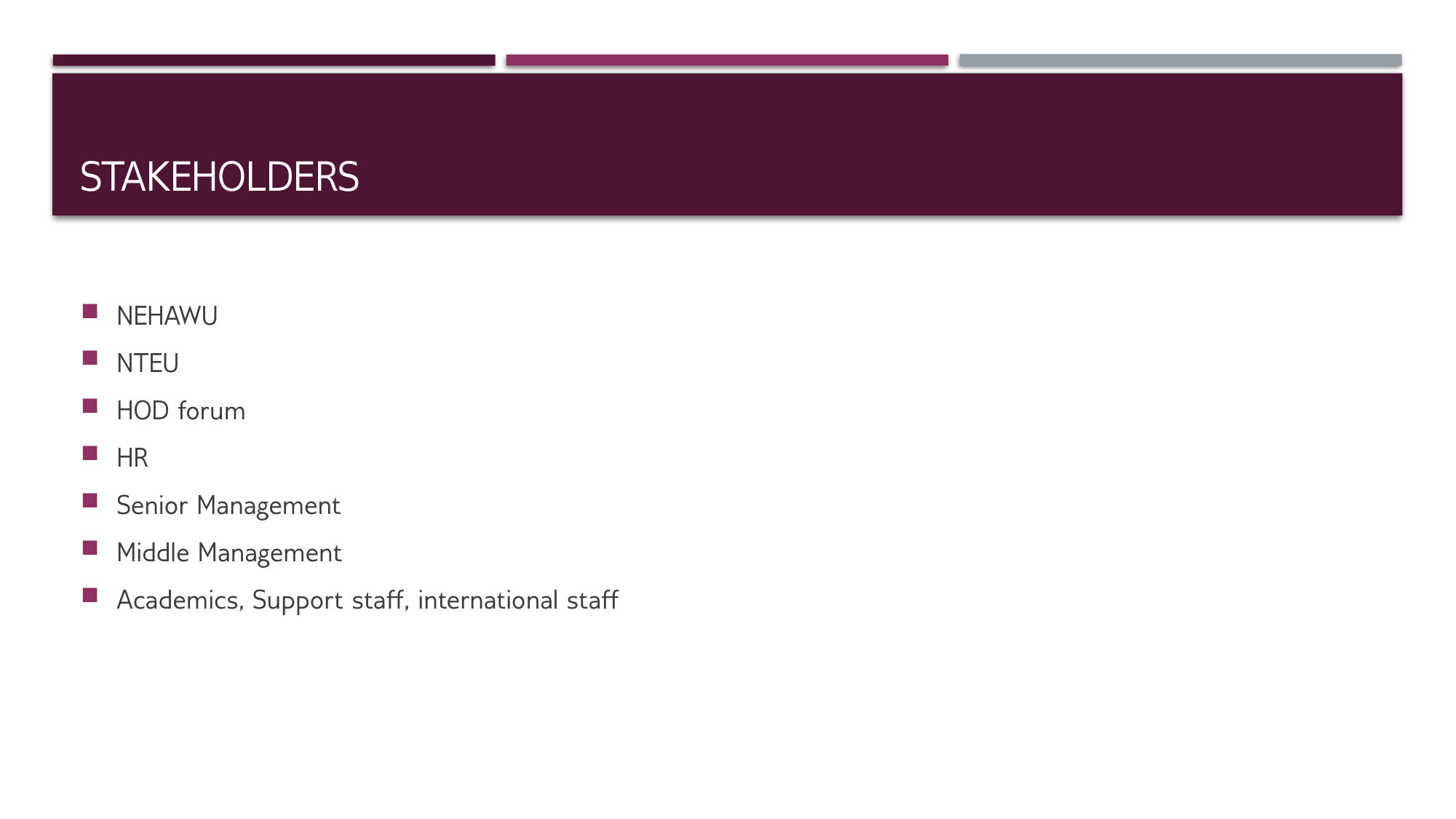

# stakeholders
NEHAWU
NTEU
HOD forum
HR
Senior Management
Middle Management
Academics, Support staff, international staff